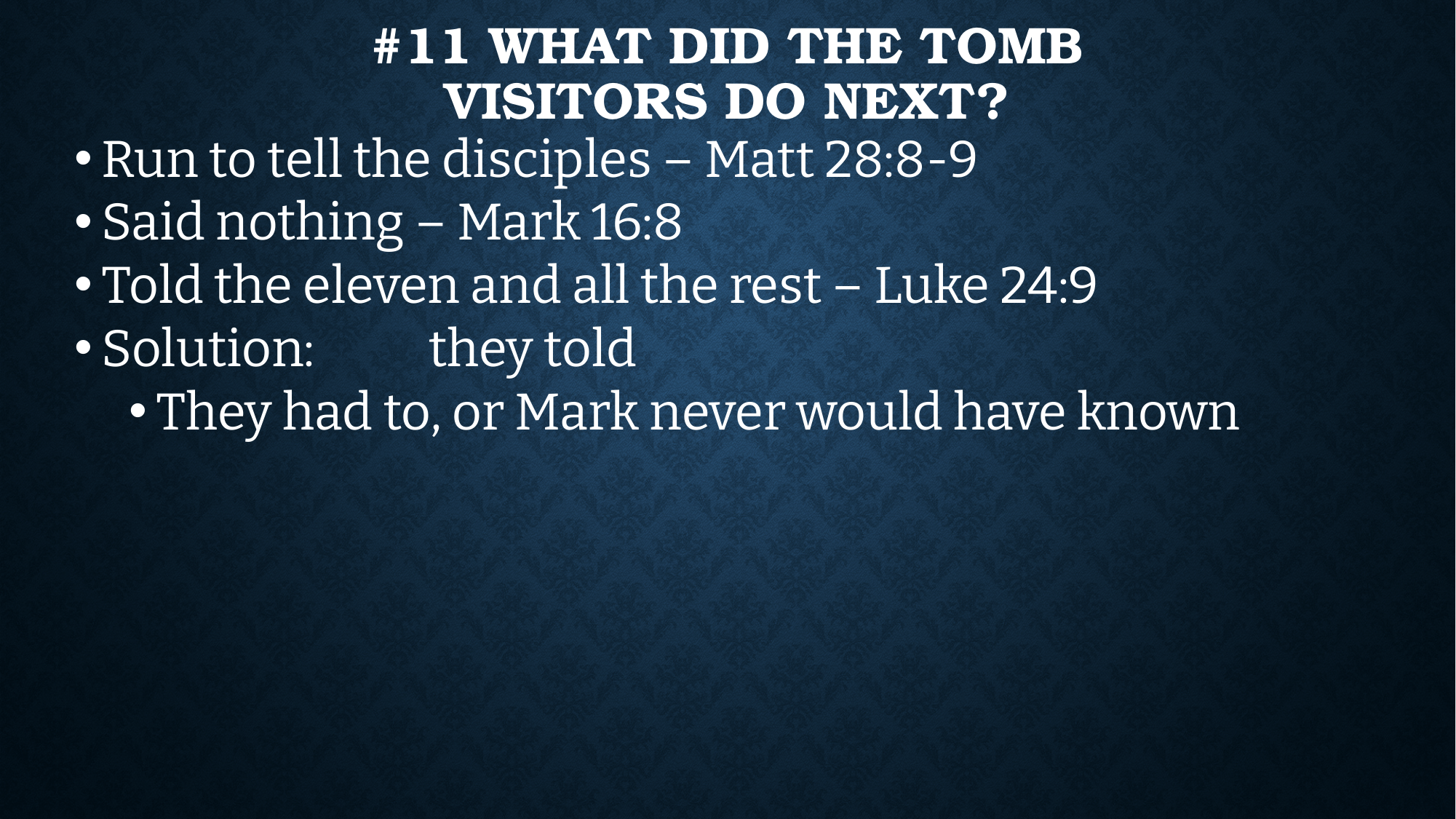

# #11 What did the tomb visitors do next?
Run to tell the disciples – Matt 28:8-9
Said nothing – Mark 16:8
Told the eleven and all the rest – Luke 24:9
Solution: 	they told
They had to, or Mark never would have known